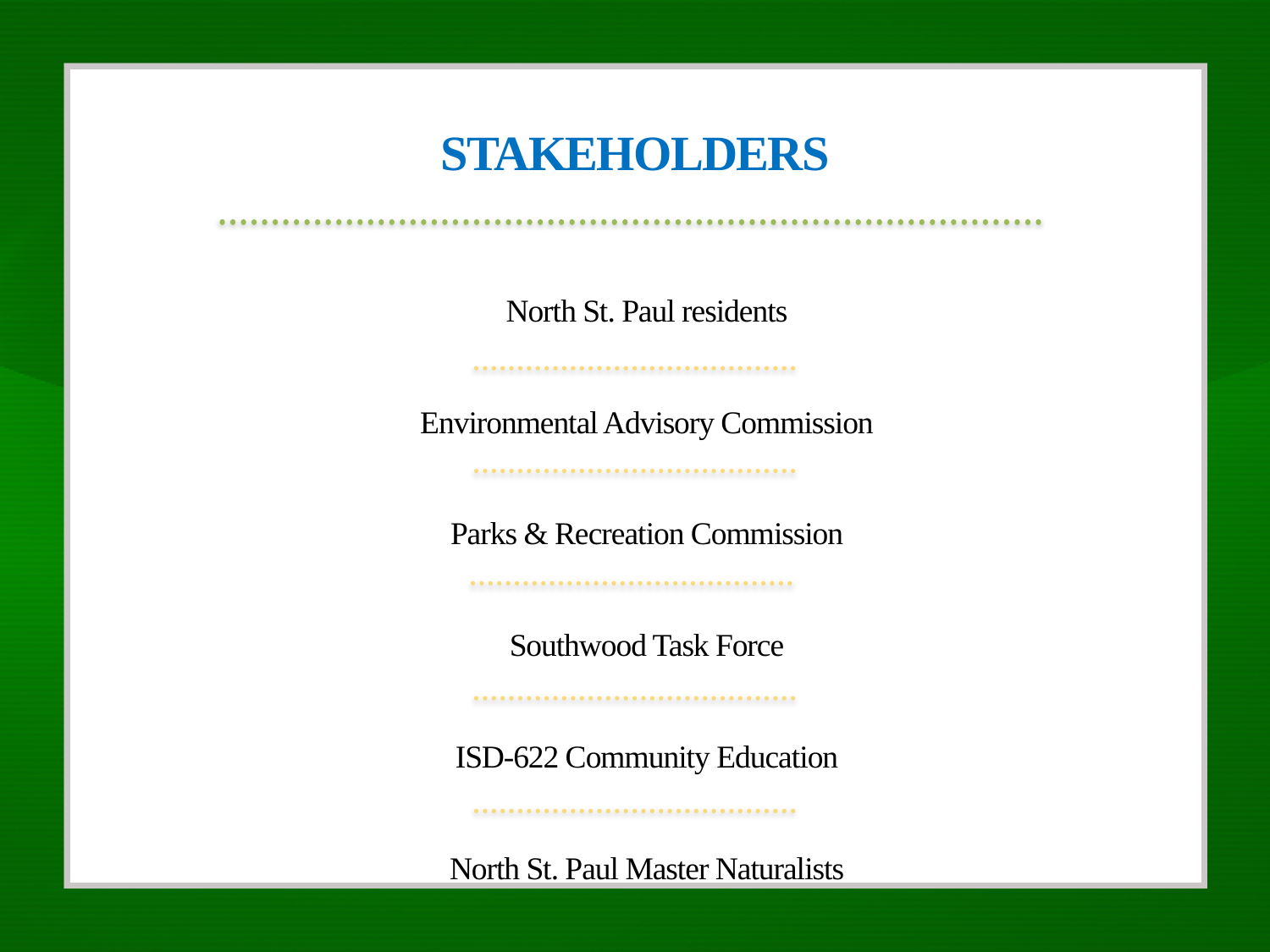

STAKEHOLDERS
North St. Paul residents

Environmental Advisory Commission

Parks & Recreation Commission

Southwood Task Force

ISD-622 Community Education

North St. Paul Master Naturalists